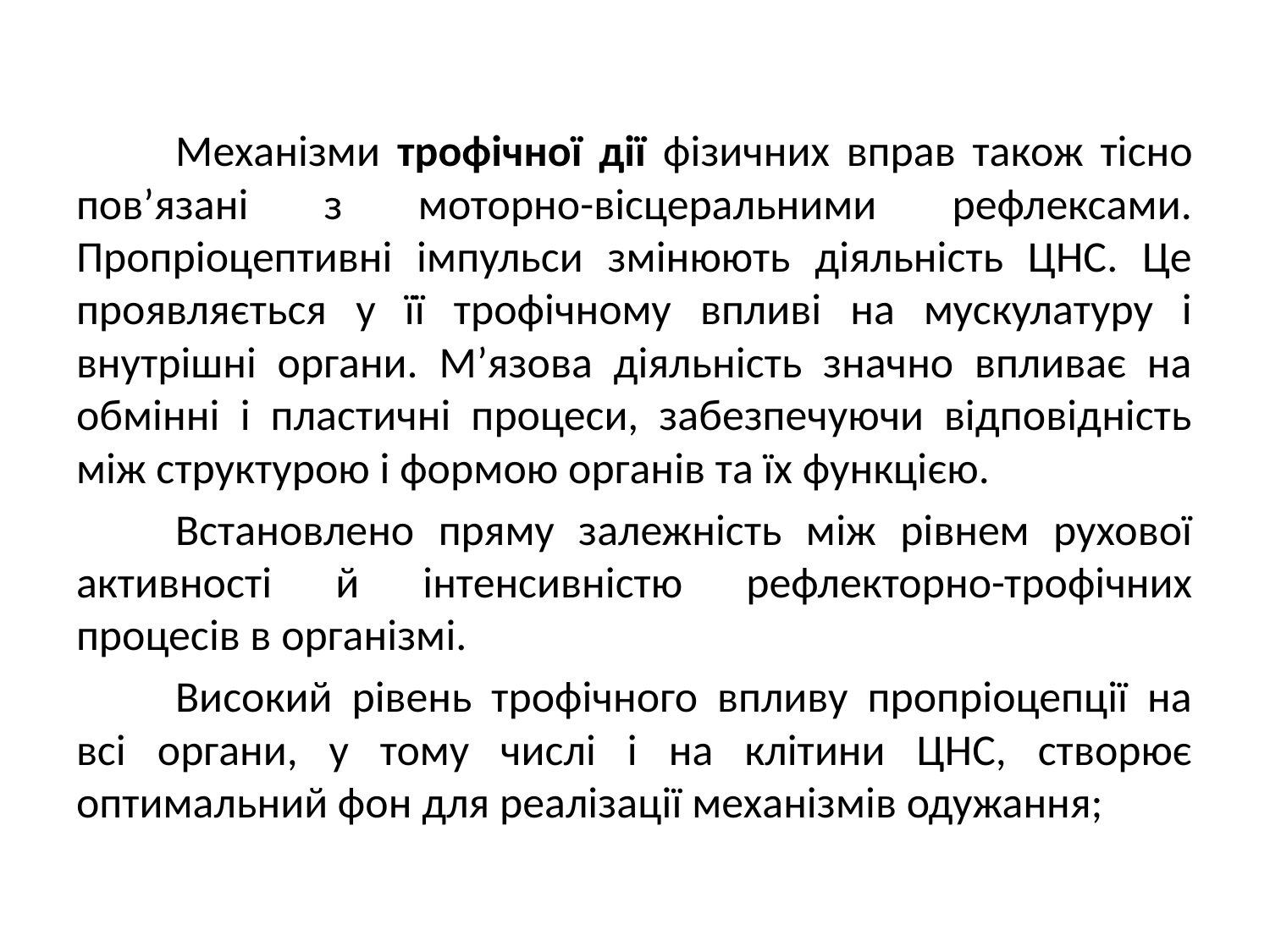

#
	Механізми трофічної дії фізичних вправ також тісно пов’язані з моторно-вісцеральними рефлексами. Пропріоцептивні імпульси змінюють діяльність ЦНС. Це проявляється у її трофічному впливі на мускулатуру і внутрішні органи. М’язова діяльність значно впливає на обмінні і пластичні процеси, забезпечуючи відповідність між структурою і формою органів та їх функцією.
	Встановлено пряму залежність між рівнем рухової активності й інтенсивністю рефлекторно-трофічних процесів в організмі.
	Високий рівень трофічного впливу пропріоцепції на всі органи, у тому числі і на клітини ЦНС, створює оптимальний фон для реалізації механізмів одужання;